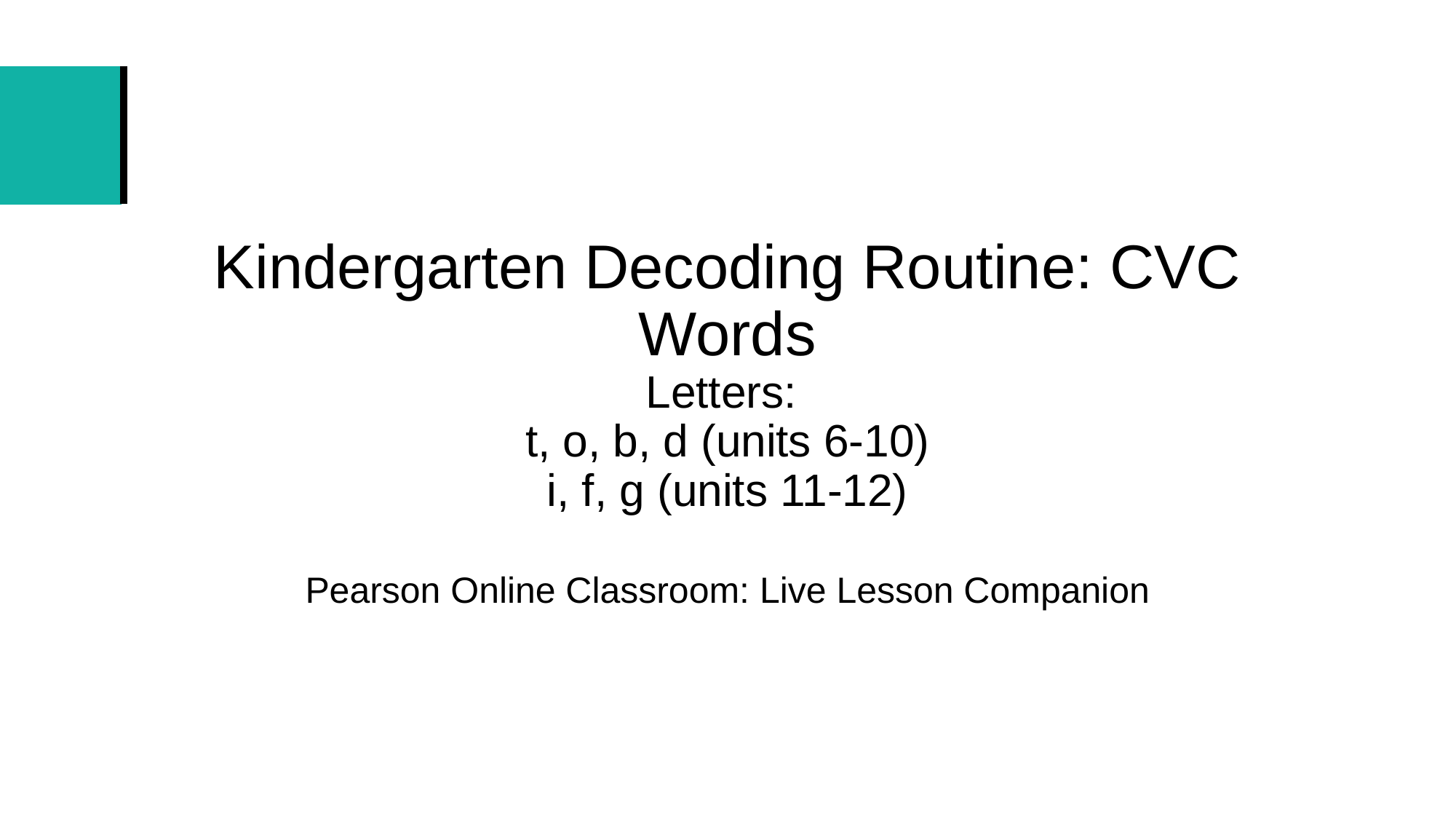

# Kindergarten Decoding Routine: CVC Words Letters: t, o, b, d (units 6-10) i, f, g (units 11-12)
Pearson Online Classroom: Live Lesson Companion